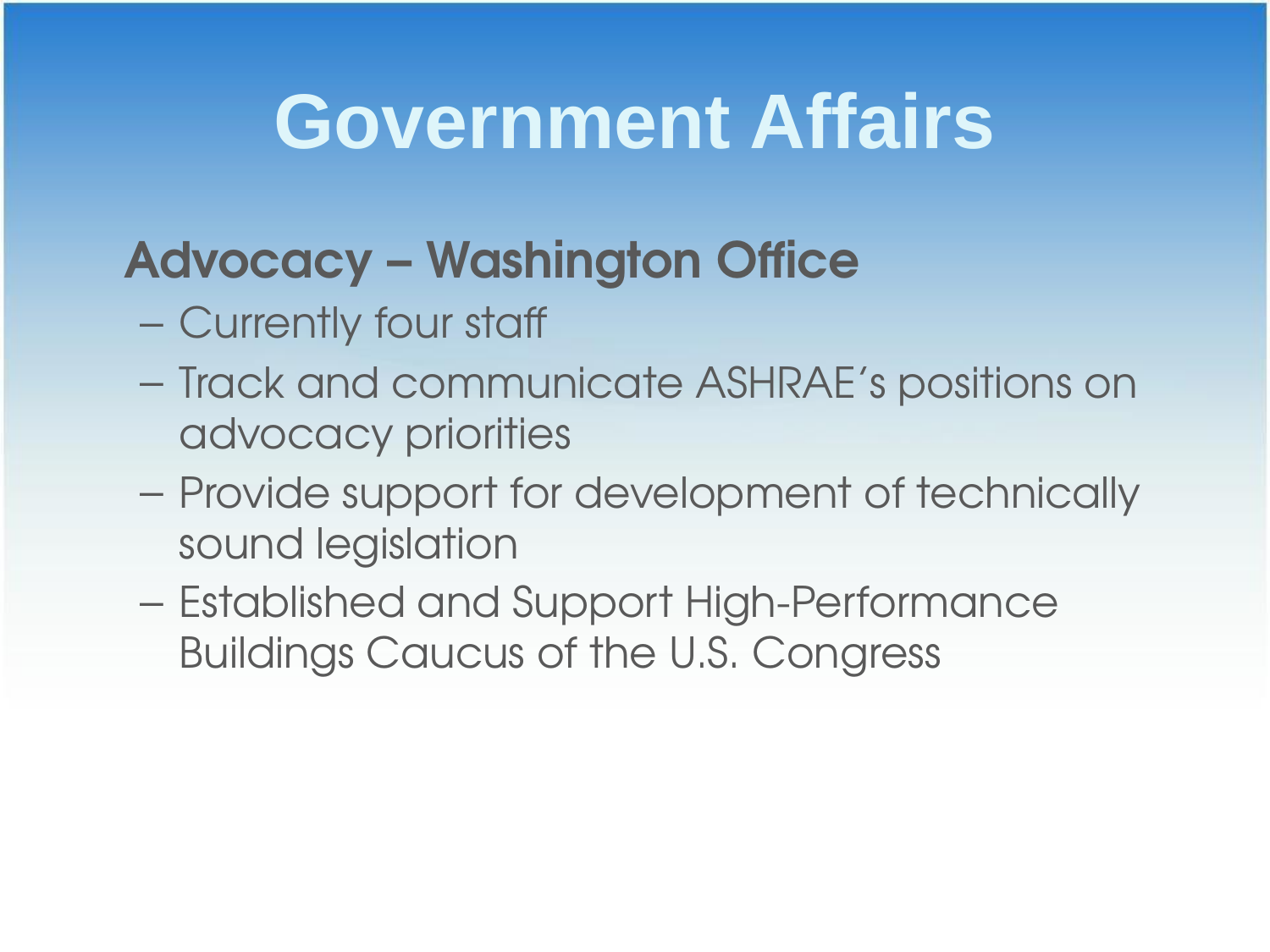

# Government Affairs
	Advocacy – Washington Office
Currently four staff
Track and communicate ASHRAE’s positions on advocacy priorities
Provide support for development of technically sound legislation
Established and Support High-Performance Buildings Caucus of the U.S. Congress